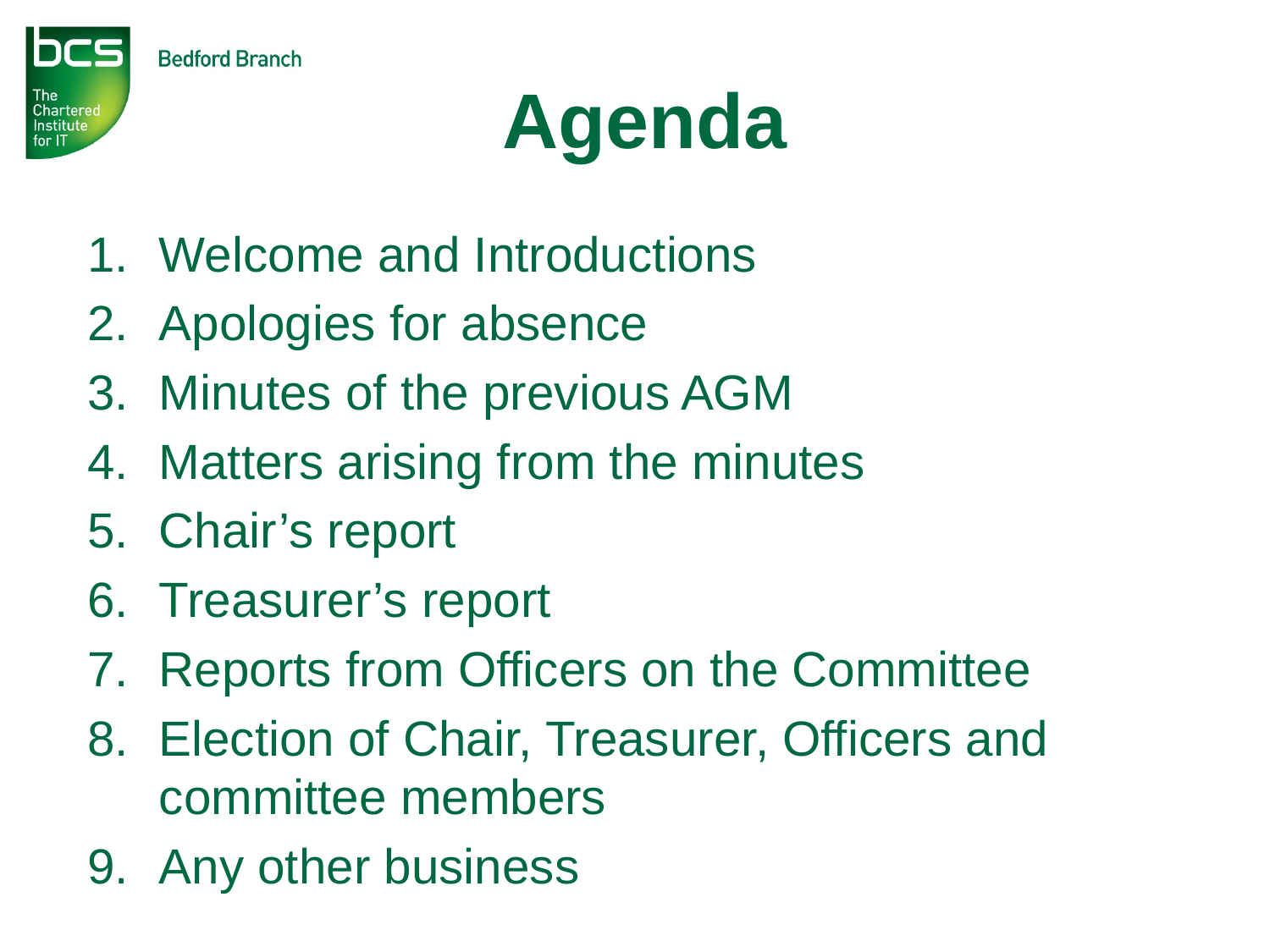

# Agenda
Welcome and Introductions
Apologies for absence
Minutes of the previous AGM
Matters arising from the minutes
Chair’s report
Treasurer’s report
Reports from Officers on the Committee
Election of Chair, Treasurer, Officers and committee members
Any other business